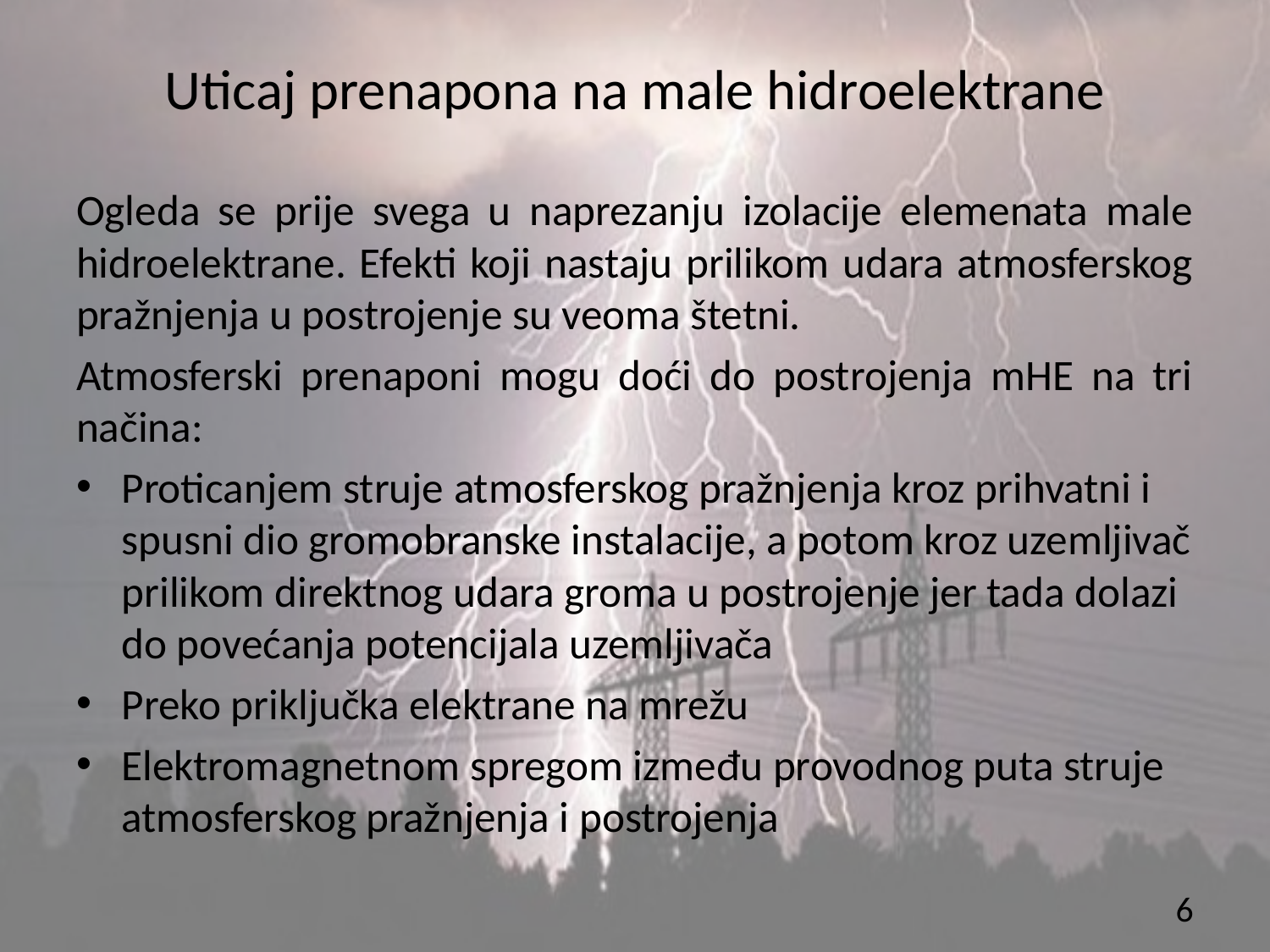

# Uticaj prenapona na male hidroelektrane
Ogleda se prije svega u naprezanju izolacije elemenata male hidroelektrane. Efekti koji nastaju prilikom udara atmosferskog pražnjenja u postrojenje su veoma štetni.
Atmosferski prenaponi mogu doći do postrojenja mHE na tri načina:
Proticanjem struje atmosferskog pražnjenja kroz prihvatni i spusni dio gromobranske instalacije, a potom kroz uzemljivač prilikom direktnog udara groma u postrojenje jer tada dolazi do povećanja potencijala uzemljivača
Preko priključka elektrane na mrežu
Elektromagnetnom spregom između provodnog puta struje atmosferskog pražnjenja i postrojenja

6